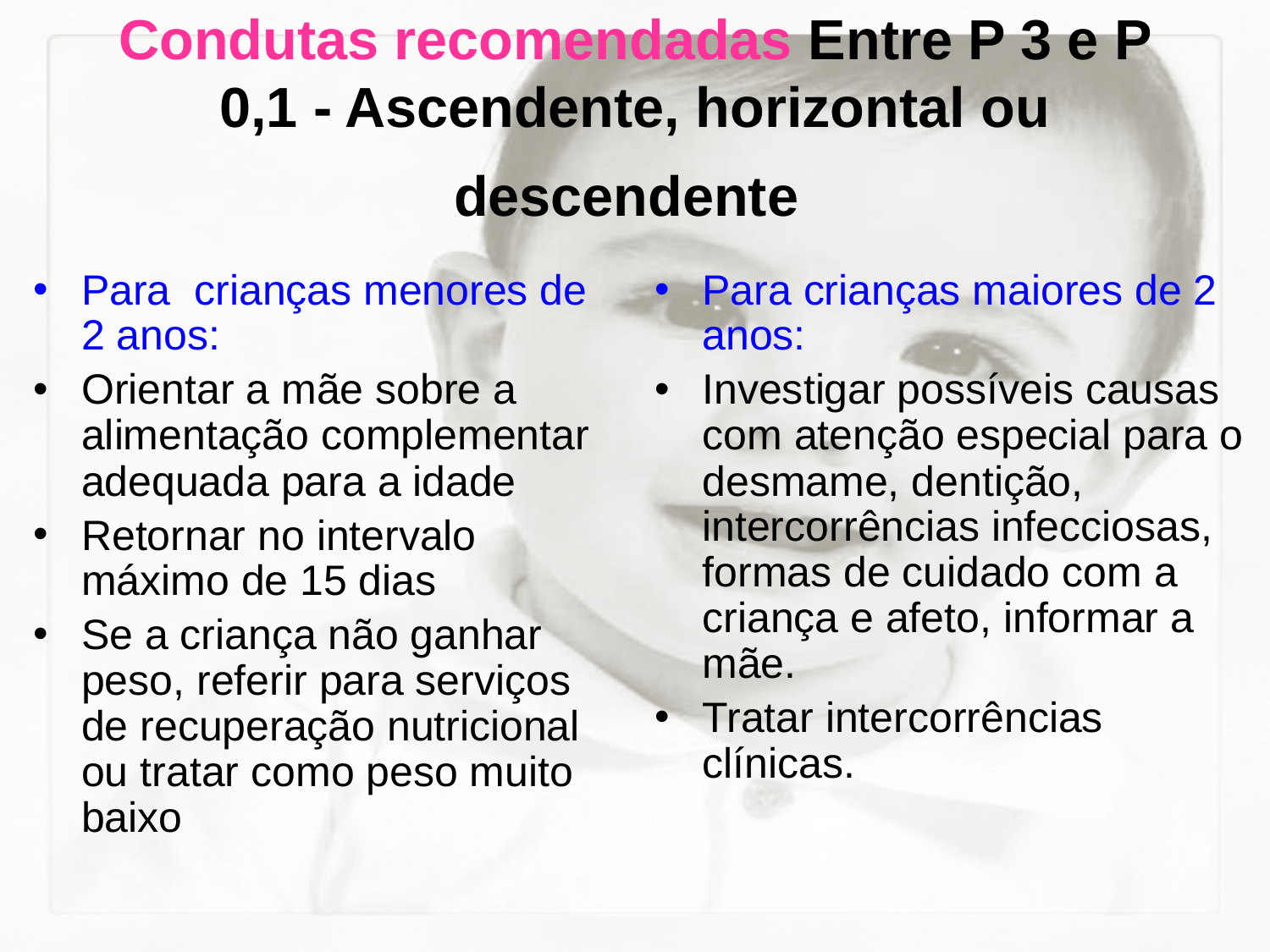

# Condutas recomendadas Entre P 3 e P 0,1 - Ascendente, horizontal ou descendente
Para  crianças menores de 2 anos:
Orientar a mãe sobre a alimentação complementar adequada para a idade
Retornar no intervalo máximo de 15 dias
Se a criança não ganhar peso, referir para serviços de recuperação nutricional ou tratar como peso muito baixo
Para crianças maiores de 2 anos:
Investigar possíveis causas com atenção especial para o desmame, dentição, intercorrências infecciosas, formas de cuidado com a criança e afeto, informar a mãe.
Tratar intercorrências clínicas.